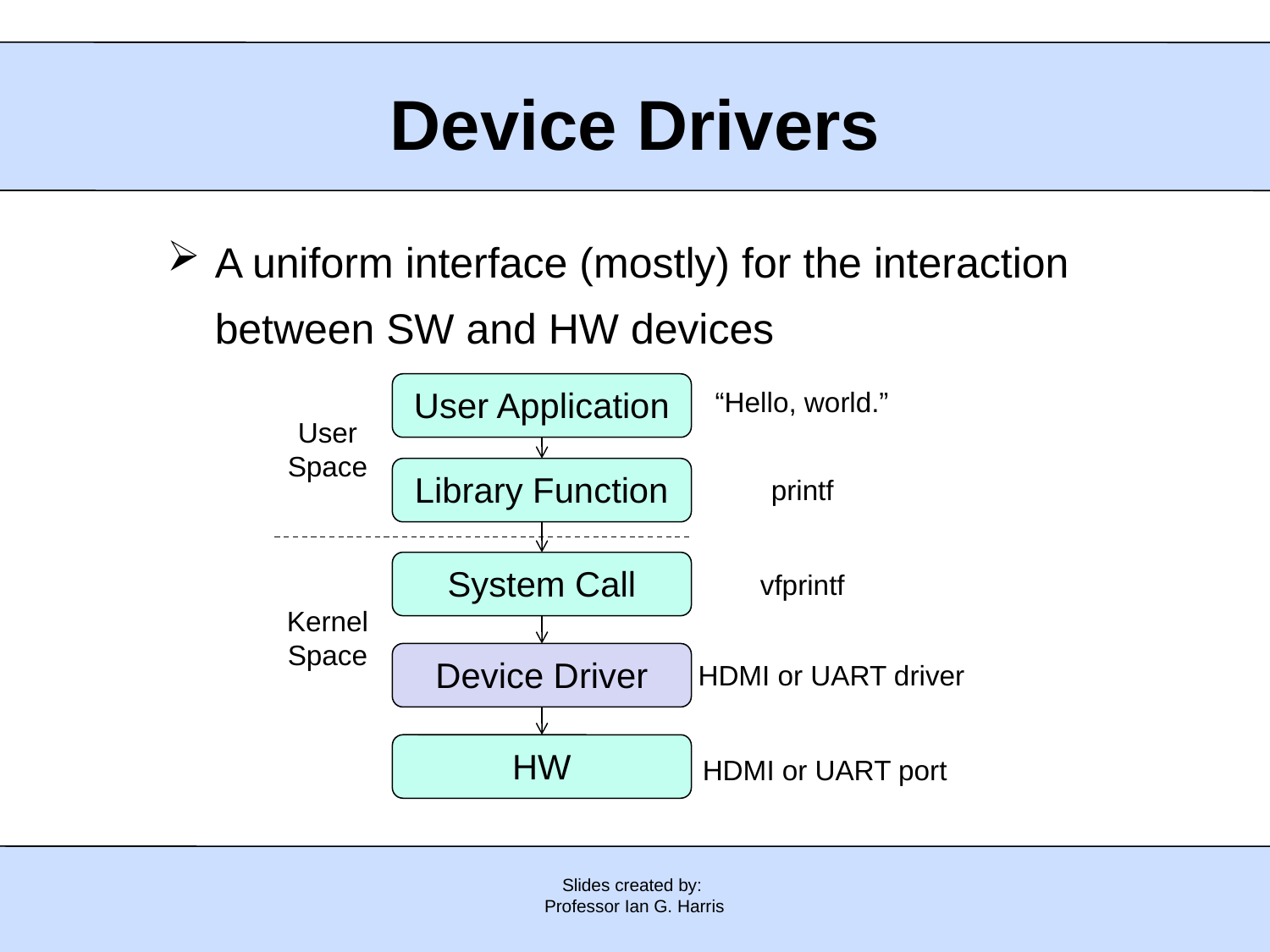

Device Drivers
A uniform interface (mostly) for the interaction between SW and HW devices
User Application
Library Function
System Call
Device Driver
HW
User
Space
Kernel
Space
“Hello, world.”
printf
vfprintf
HDMI or UART driver
HDMI or UART port
Slides created by:
Professor Ian G. Harris